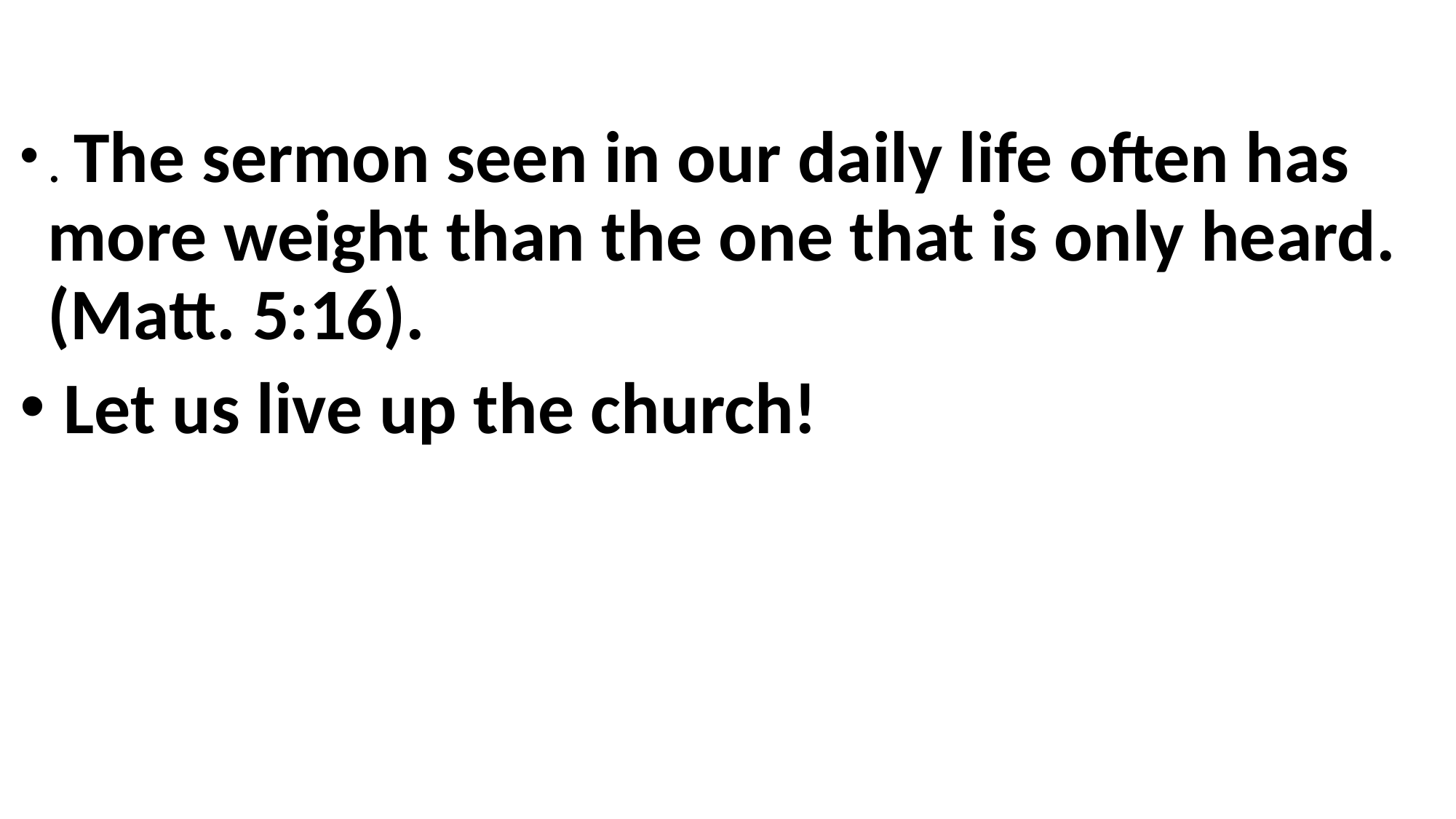

. The sermon seen in our daily life often has more weight than the one that is only heard. (Matt. 5:16).
 Let us live up the church!